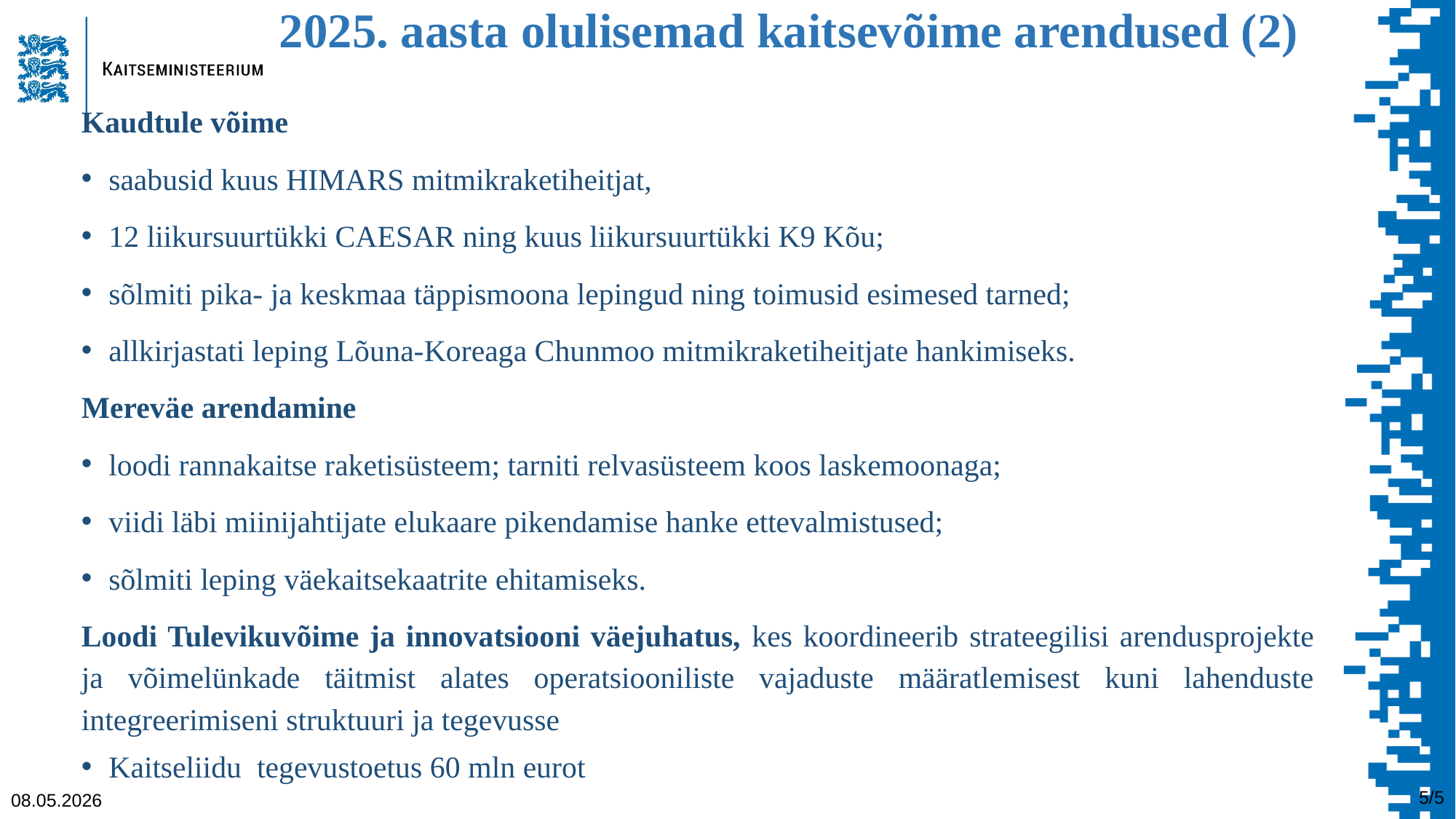

# 2025. aasta olulisemad kaitsevõime arendused (2)
Kaudtule võime
saabusid kuus HIMARS mitmikraketiheitjat,
12 liikursuurtükki CAESAR ning kuus liikursuurtükki K9 Kõu;
sõlmiti pika- ja keskmaa täppismoona lepingud ning toimusid esimesed tarned;
allkirjastati leping Lõuna-Koreaga Chunmoo mitmikraketiheitjate hankimiseks.
Mereväe arendamine
loodi rannakaitse raketisüsteem; tarniti relvasüsteem koos laskemoonaga;
viidi läbi miinijahtijate elukaare pikendamise hanke ettevalmistused;
sõlmiti leping väekaitsekaatrite ehitamiseks.
Loodi Tulevikuvõime ja innovatsiooni väejuhatus, kes koordineerib strateegilisi arendusprojekte ja võimelünkade täitmist alates operatsiooniliste vajaduste määratlemisest kuni lahenduste integreerimiseni struktuuri ja tegevusse
Kaitseliidu  tegevustoetus 60 mln eurot

5/5
08.05.2026